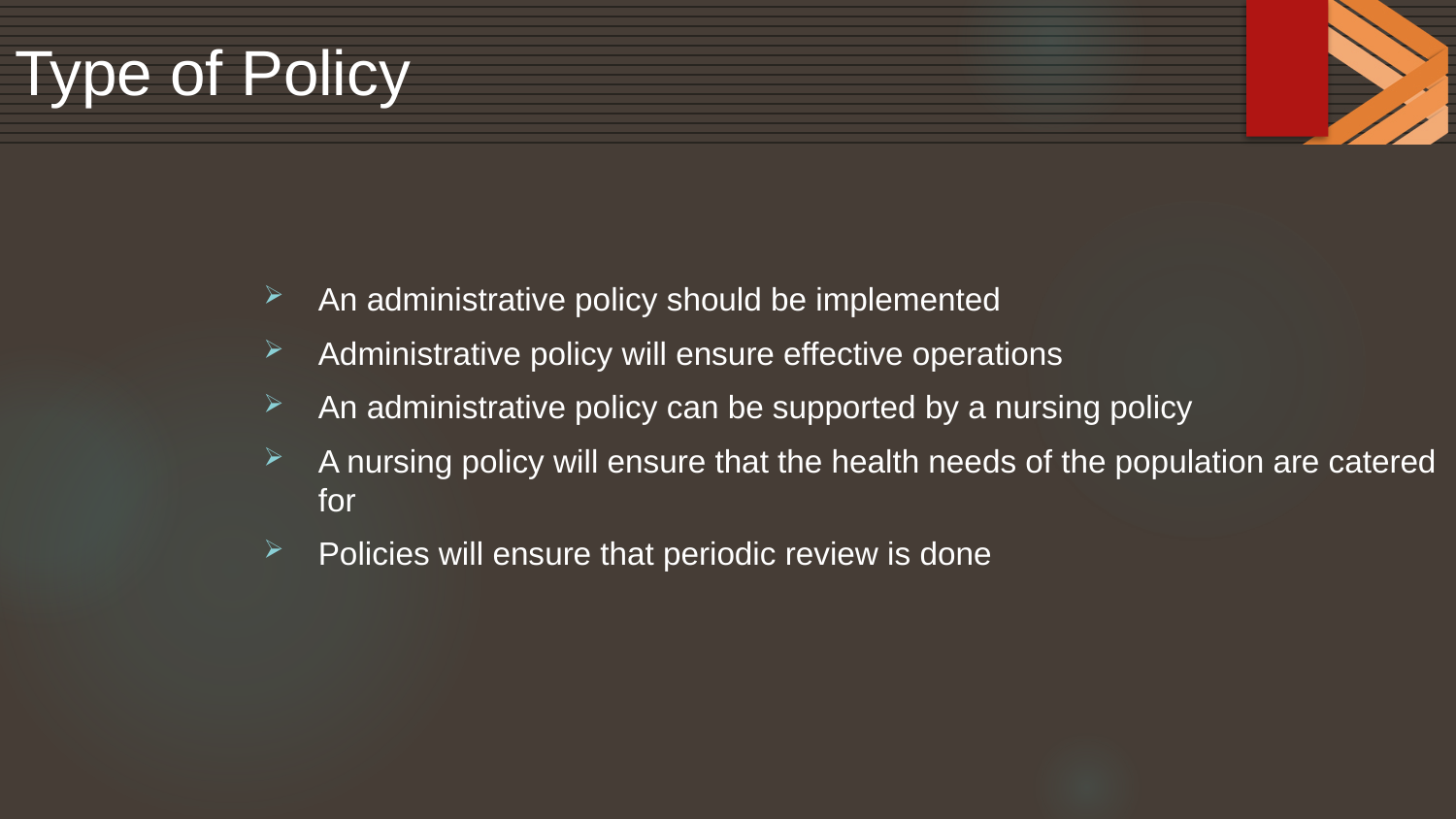

# Type of Policy
An administrative policy should be implemented
Administrative policy will ensure effective operations
An administrative policy can be supported by a nursing policy
A nursing policy will ensure that the health needs of the population are catered for
Policies will ensure that periodic review is done